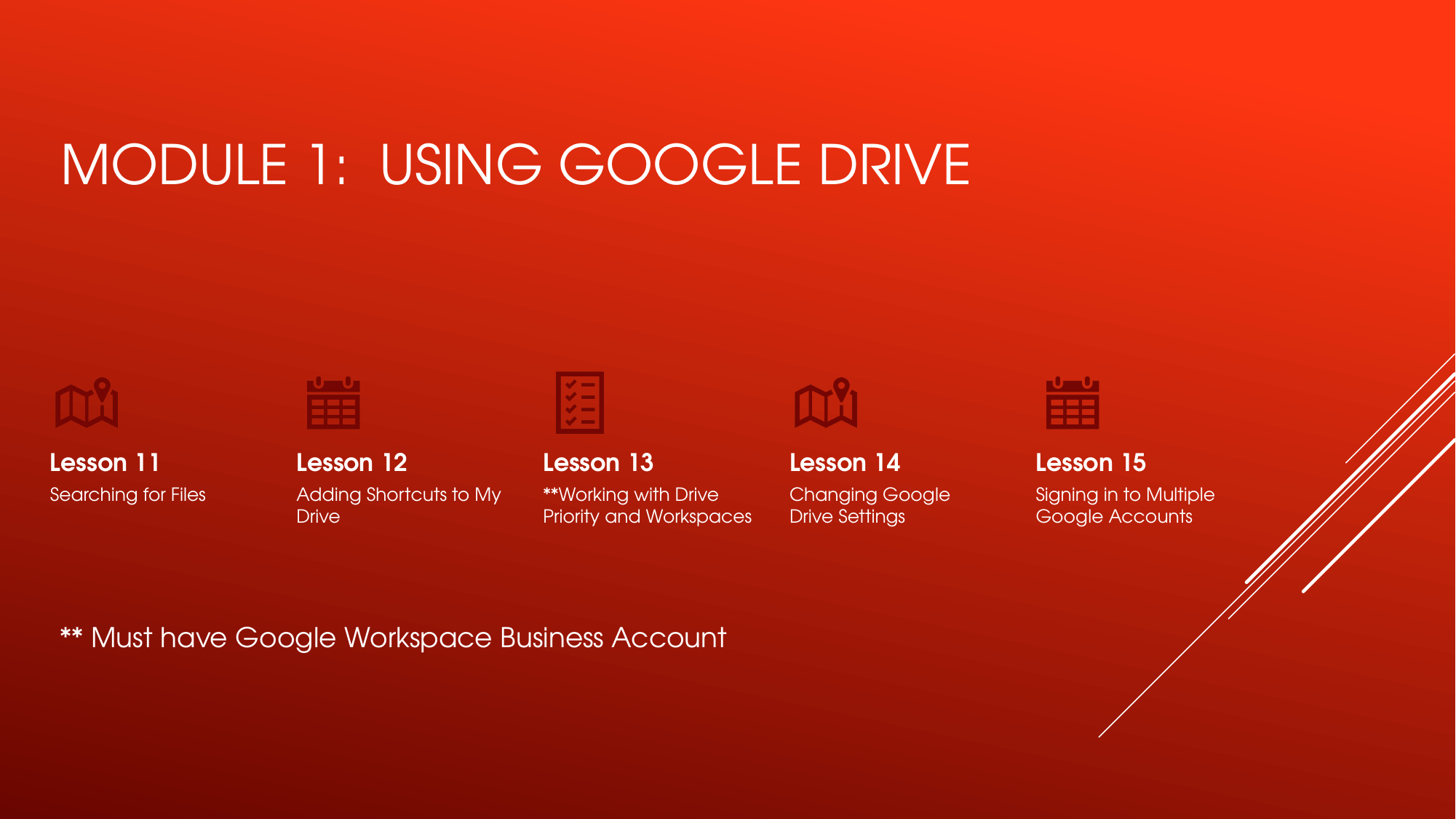

# Module 1:  using google drive
Lesson 11
Searching for Files
Lesson 12
Adding Shortcuts to My Drive
Lesson 13
**Working with Drive Priority and Workspaces
Lesson 14
Changing Google Drive Settings
Lesson 15
Signing in to Multiple Google Accounts
** Must have Google Workspace Business Account